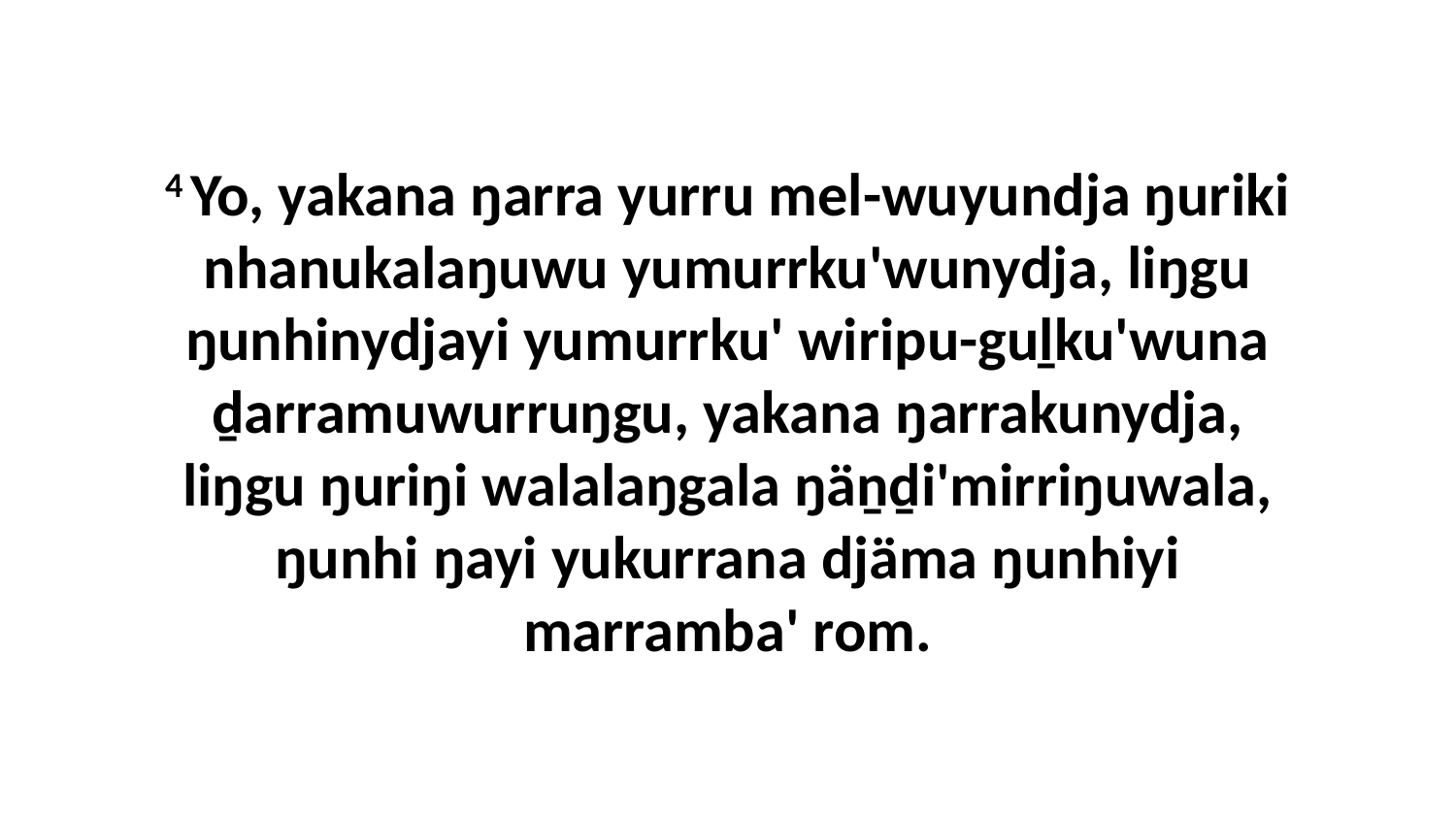

4 Yo, yakana ŋarra yurru mel-wuyundja ŋuriki nhanukalaŋuwu yumurrku'wunydja, liŋgu ŋunhinydjayi yumurrku' wiripu-guḻku'wuna ḏarramuwurruŋgu, yakana ŋarrakunydja, liŋgu ŋuriŋi walalaŋgala ŋäṉḏi'mirriŋuwala, ŋunhi ŋayi yukurrana djäma ŋunhiyi marramba' rom.